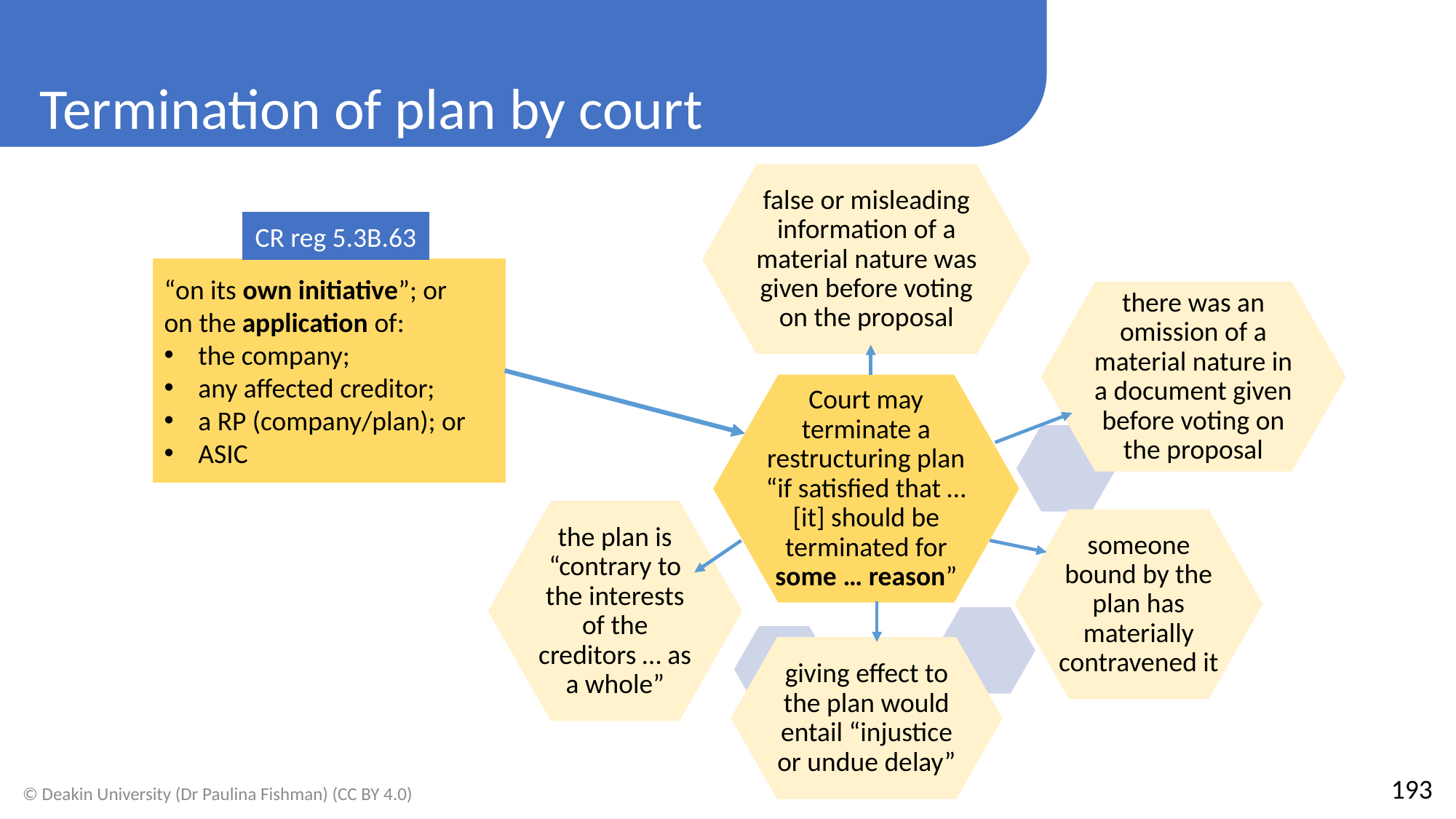

Termination of plan by court
Court may terminate a restructuring plan “if satisfied that … [it] should be terminated for some … reason”
false or misleading information of a material nature was given before voting on the proposal
there was an omission of a material nature in a document given before voting on the proposal
someone bound by the plan has materially contravened it
giving effect to the plan would entail “injustice or undue delay”
the plan is “contrary to the interests of the creditors … as a whole”
CR reg 5.3B.63
“on its own initiative”; or
on the application of:
the company;
any affected creditor;
a RP (company/plan); or
ASIC
193
© Deakin University (Dr Paulina Fishman) (CC BY 4.0)